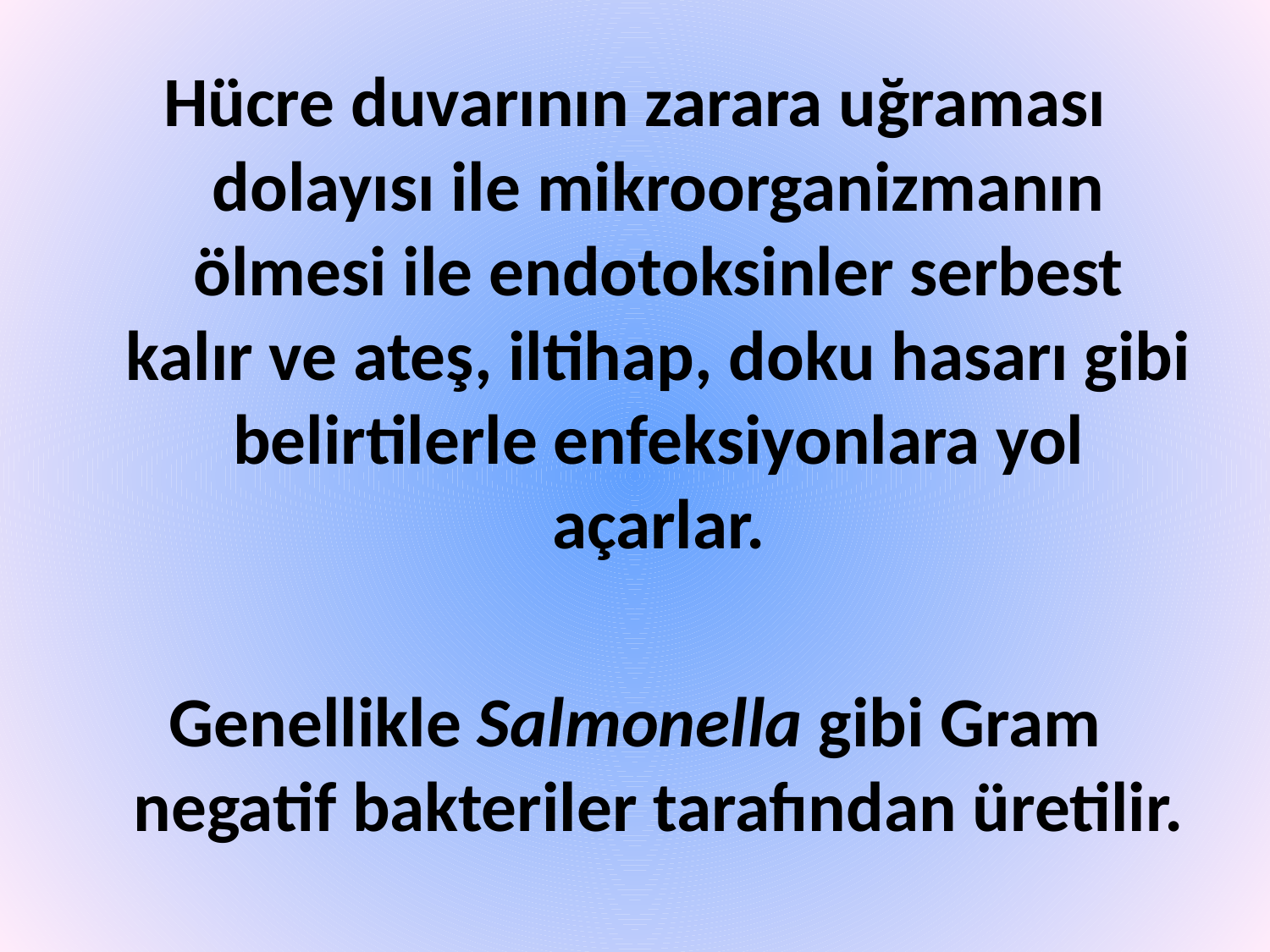

Hücre duvarının zarara uğraması dolayısı ile mikroorganizmanın ölmesi ile endotoksinler serbest kalır ve ateş, iltihap, doku hasarı gibi belirtilerle enfeksiyonlara yol açarlar.

Genellikle Salmonella gibi Gram negatif bakteriler tarafından üretilir.